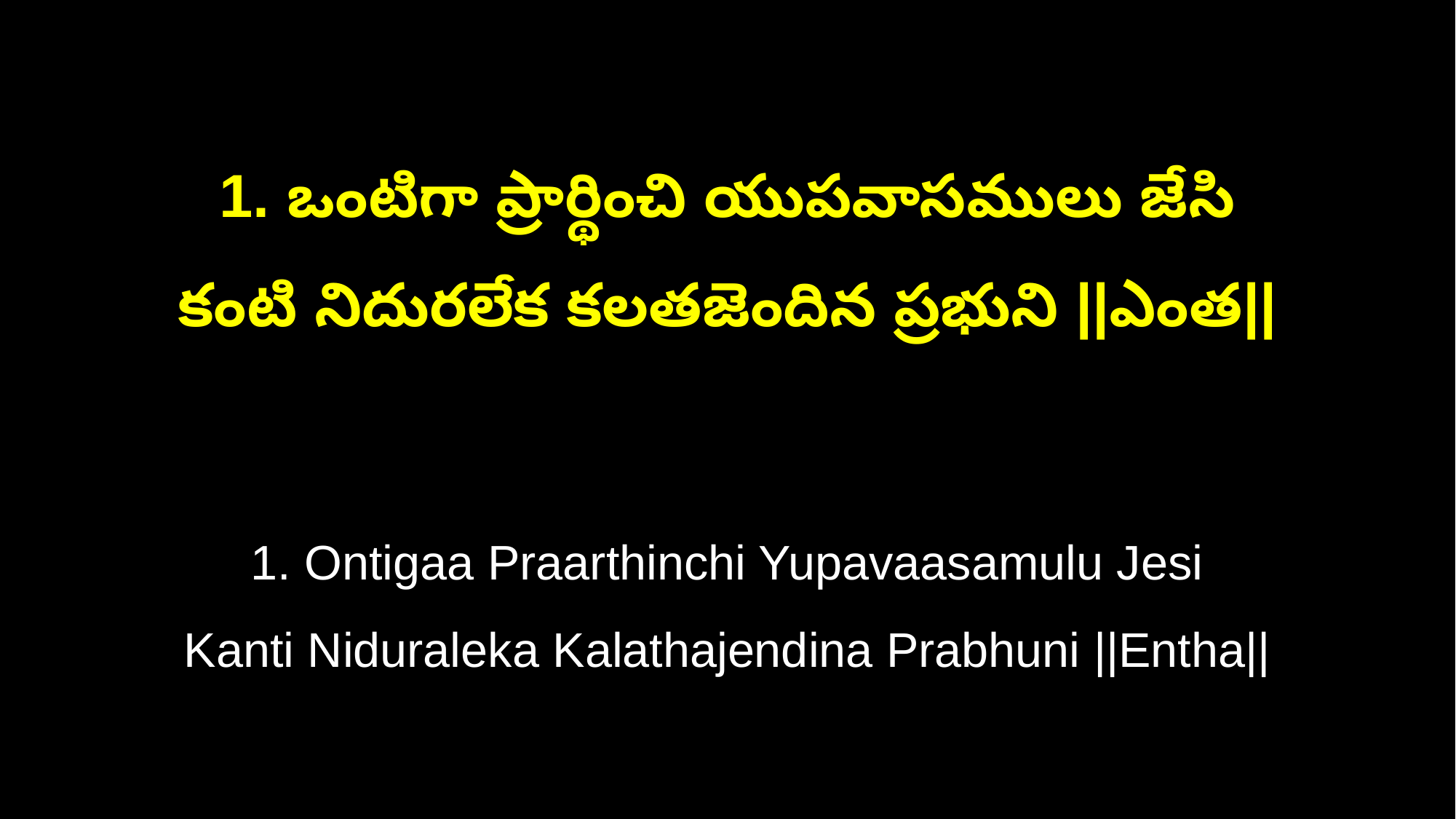

1. ఒంటిగా ప్రార్థించి యుపవాసములు జేసి
కంటి నిదురలేక కలతజెందిన ప్రభుని ||ఎంత||
1. Ontigaa Praarthinchi Yupavaasamulu Jesi
Kanti Niduraleka Kalathajendina Prabhuni ||Entha||